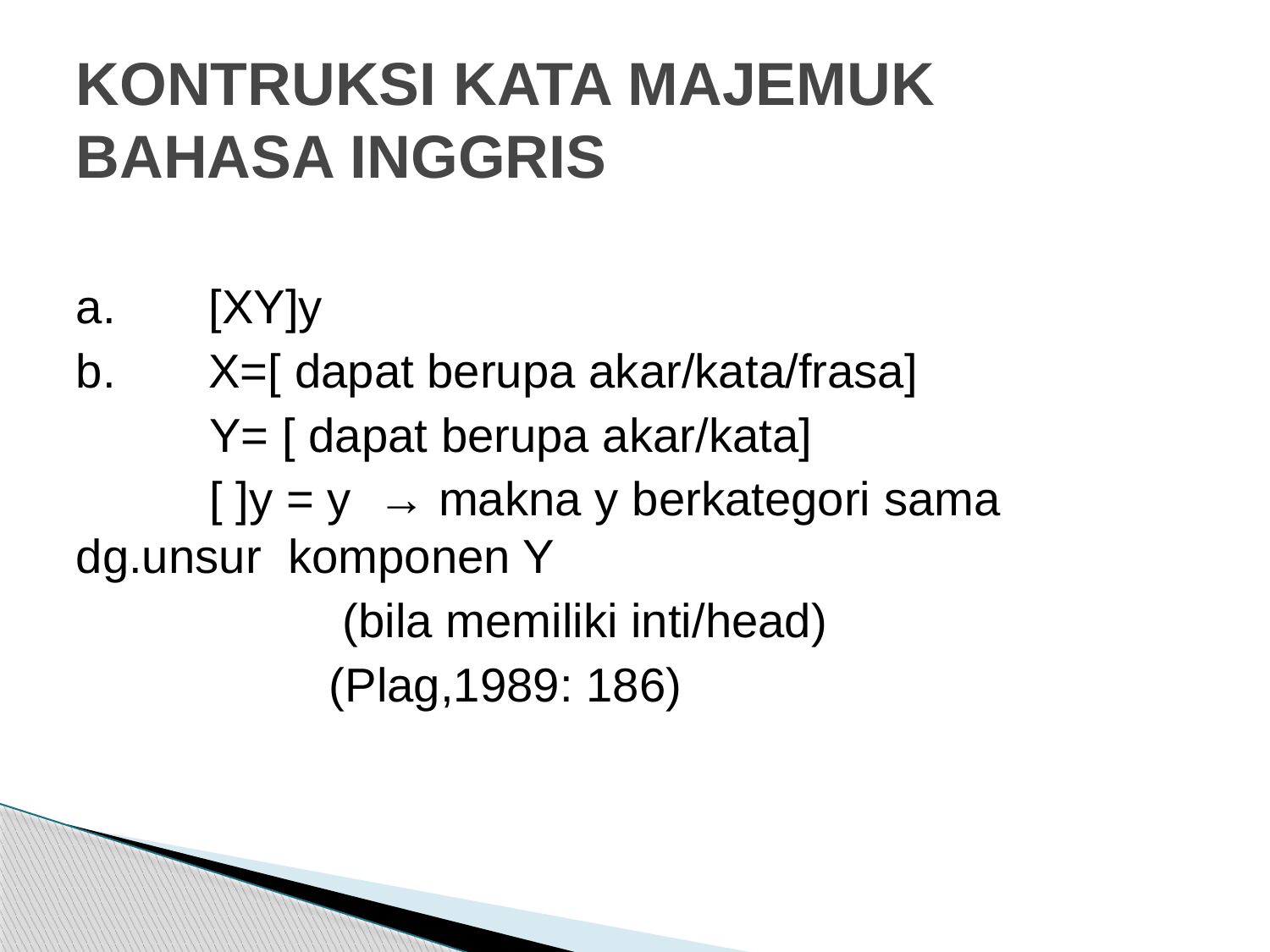

# KONTRUKSI KATA MAJEMUK BAHASA INGGRIS

a.       [XY]y
b.       X=[ dapat berupa akar/kata/frasa]
          Y= [ dapat berupa akar/kata]
          [ ]y = y  → makna y berkategori sama dg.unsur  komponen Y
                    (bila memiliki inti/head)
                   (Plag,1989: 186)